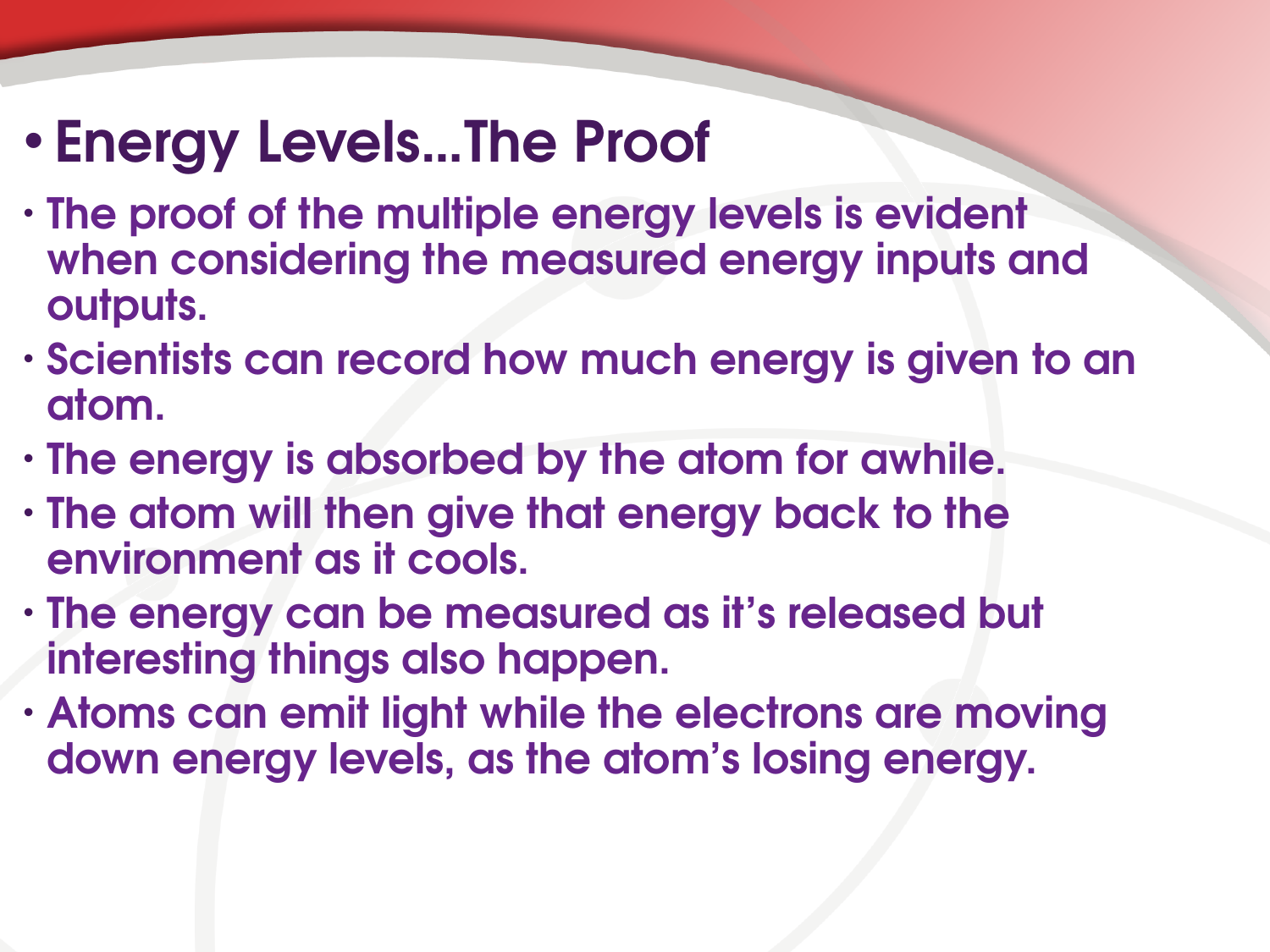

# Energy Levels…The Proof
The proof of the multiple energy levels is evident when considering the measured energy inputs and outputs.
Scientists can record how much energy is given to an atom.
The energy is absorbed by the atom for awhile.
The atom will then give that energy back to the environment as it cools.
The energy can be measured as it’s released but interesting things also happen.
Atoms can emit light while the electrons are moving down energy levels, as the atom’s losing energy.